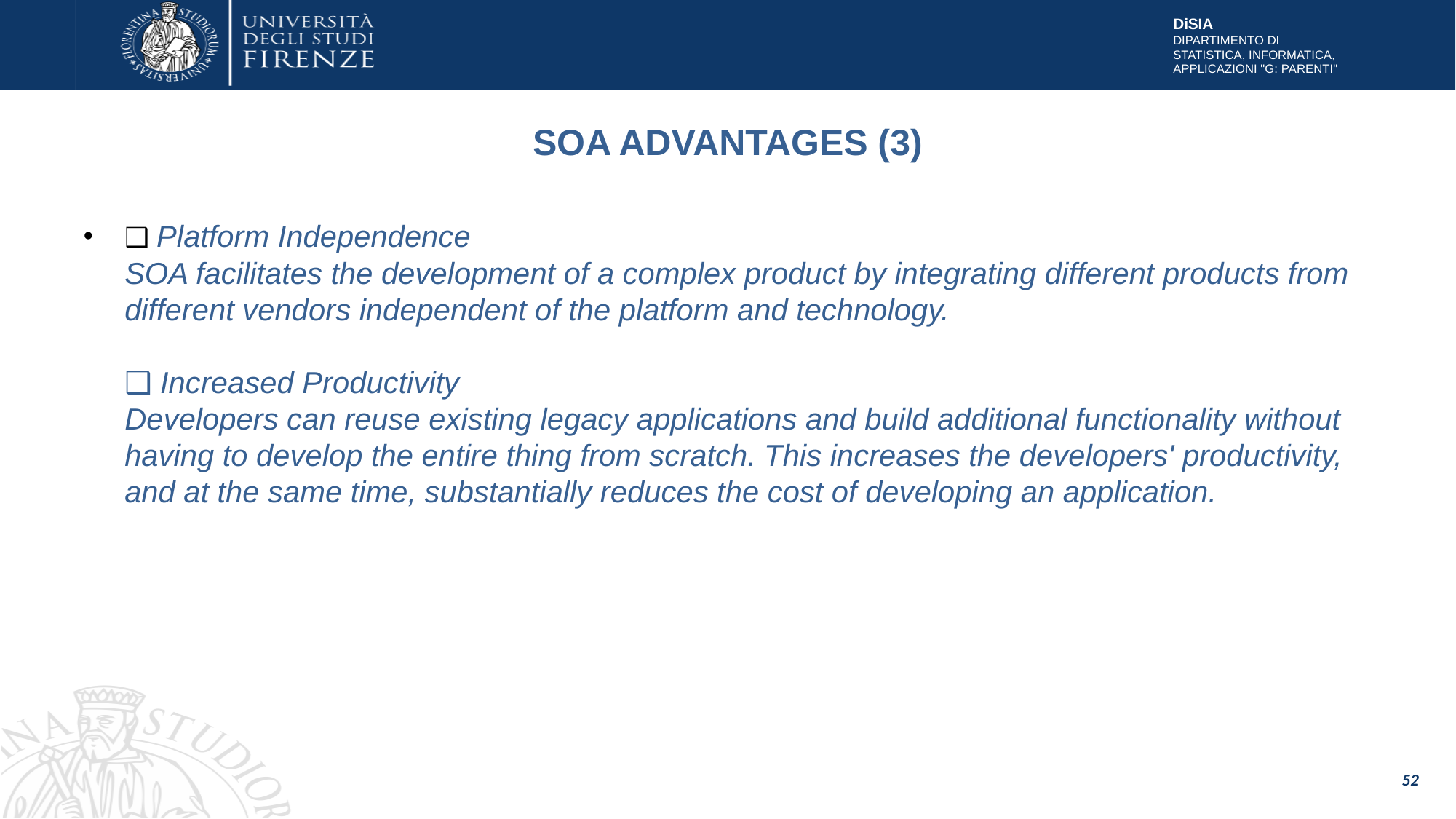

# SOA ADVANTAGES (3)
❑ Platform Independence
SOA facilitates the development of a complex product by integrating different products from different vendors independent of the platform and technology.
❑ Increased Productivity
Developers can reuse existing legacy applications and build additional functionality without having to develop the entire thing from scratch. This increases the developers' productivity, and at the same time, substantially reduces the cost of developing an application.

52